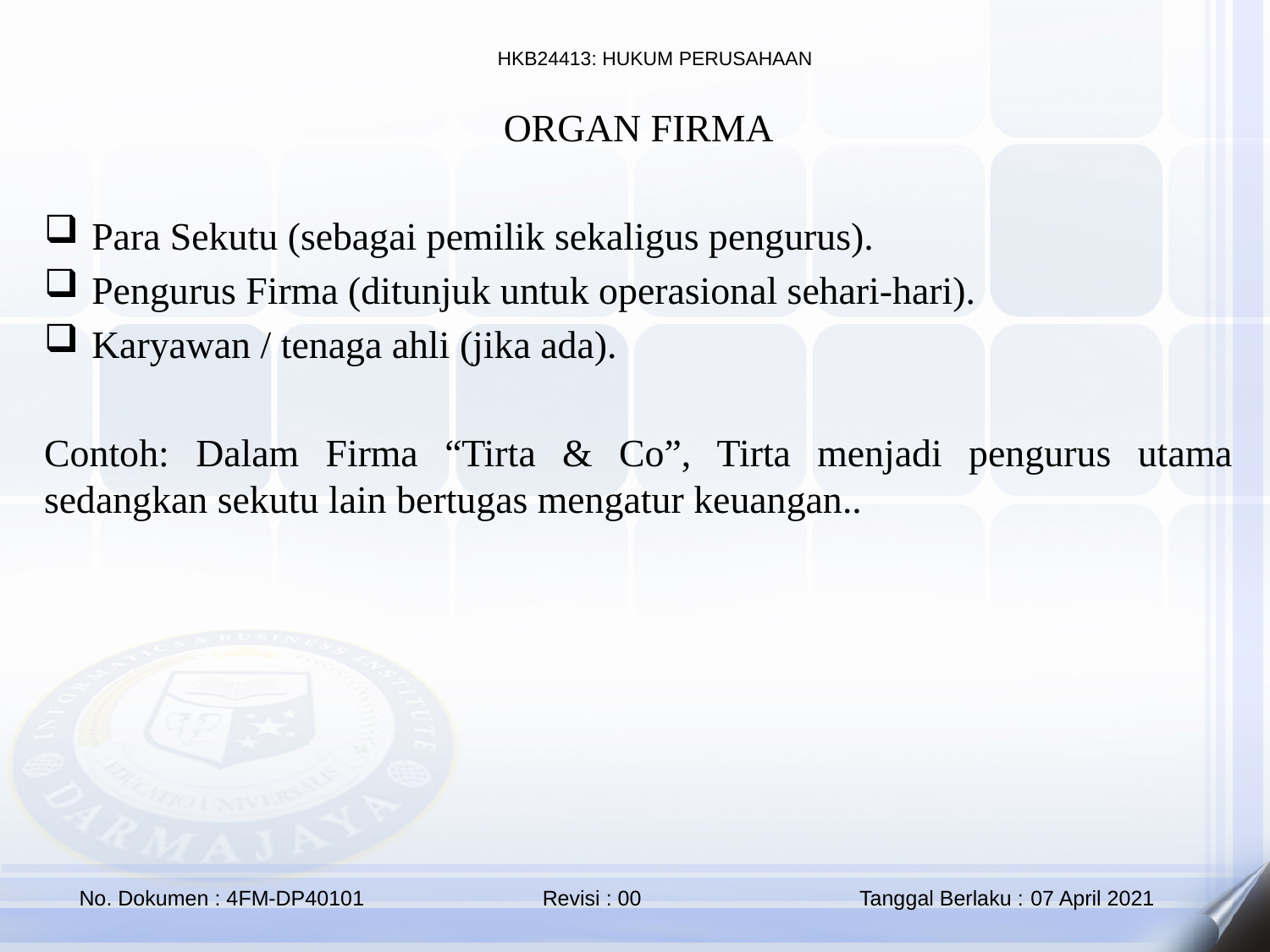

ORGAN FIRMA

Para Sekutu (sebagai pemilik sekaligus pengurus).
Pengurus Firma (ditunjuk untuk operasional sehari-hari).
Karyawan / tenaga ahli (jika ada).

Contoh: Dalam Firma “Tirta & Co”, Tirta menjadi pengurus utama sedangkan sekutu lain bertugas mengatur keuangan..